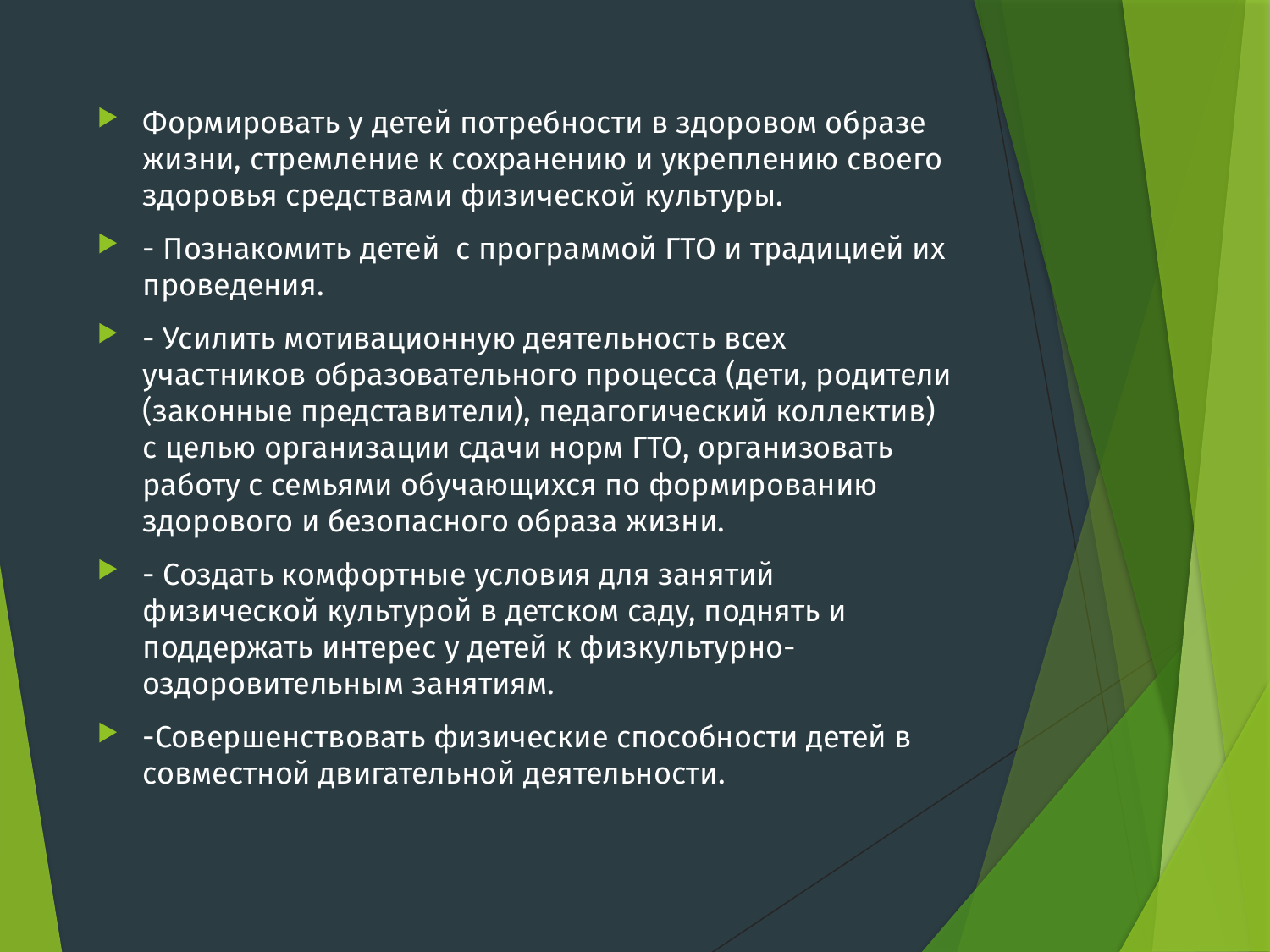

# Задачи :
Формировать у детей потребности в здоровом образе жизни, стремление к сохранению и укреплению своего здоровья средствами физической культуры.
- Познакомить детей  с программой ГТО и традицией их проведения.
- Усилить мотивационную деятельность всех участников образовательного процесса (дети, родители (законные представители), педагогический коллектив) с целью организации сдачи норм ГТО, организовать работу с семьями обучающихся по формированию здорового и безопасного образа жизни.
- Создать комфортные условия для занятий физической культурой в детском саду, поднять и поддержать интерес у детей к физкультурно-оздоровительным занятиям.
-Совершенствовать физические способности детей в совместной двигательной деятельности.